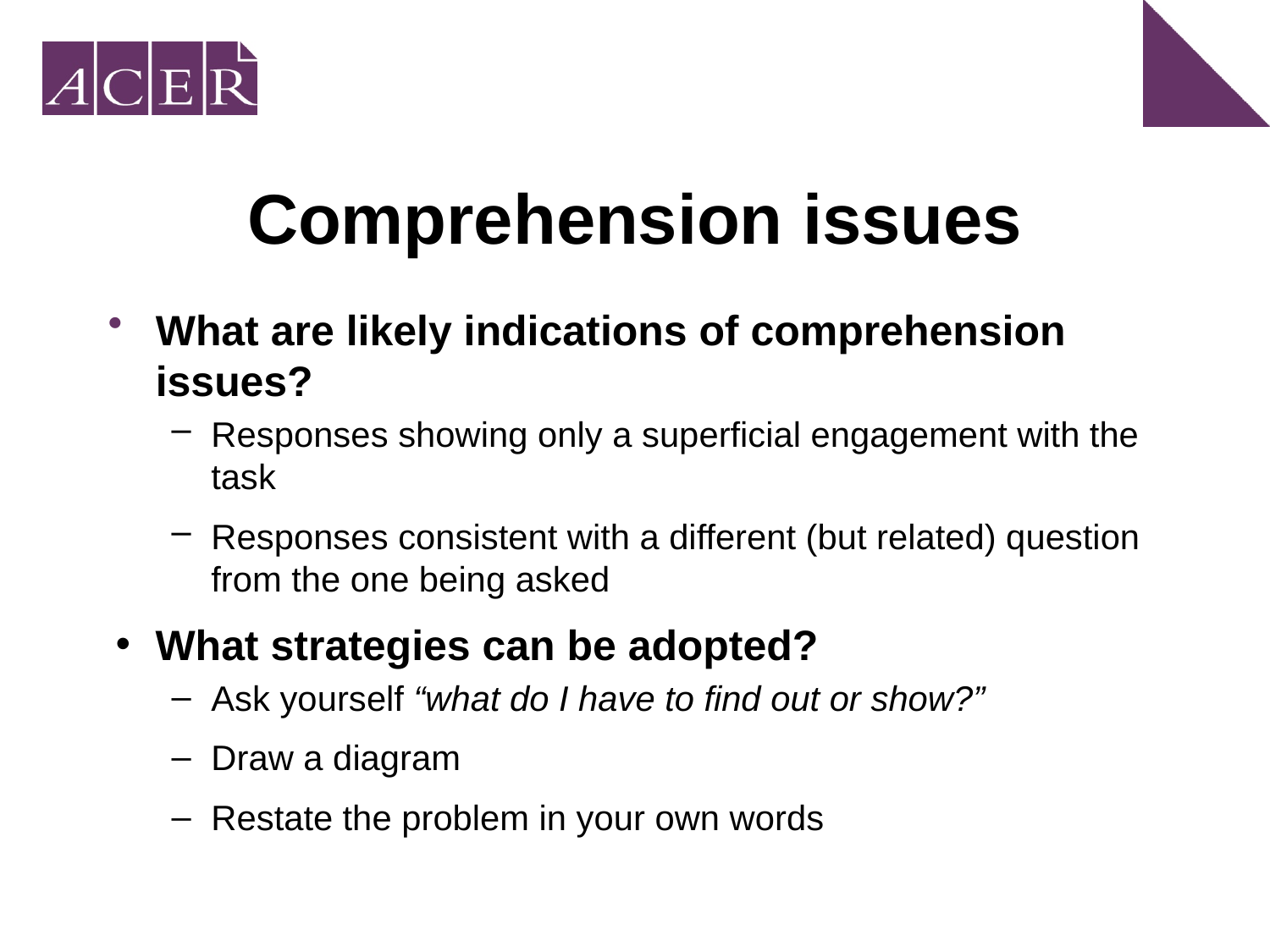

# Comprehension issues
What are likely indications of comprehension issues?
Responses showing only a superficial engagement with the task
Responses consistent with a different (but related) question from the one being asked
What strategies can be adopted?
Ask yourself “what do I have to find out or show?”
Draw a diagram
Restate the problem in your own words